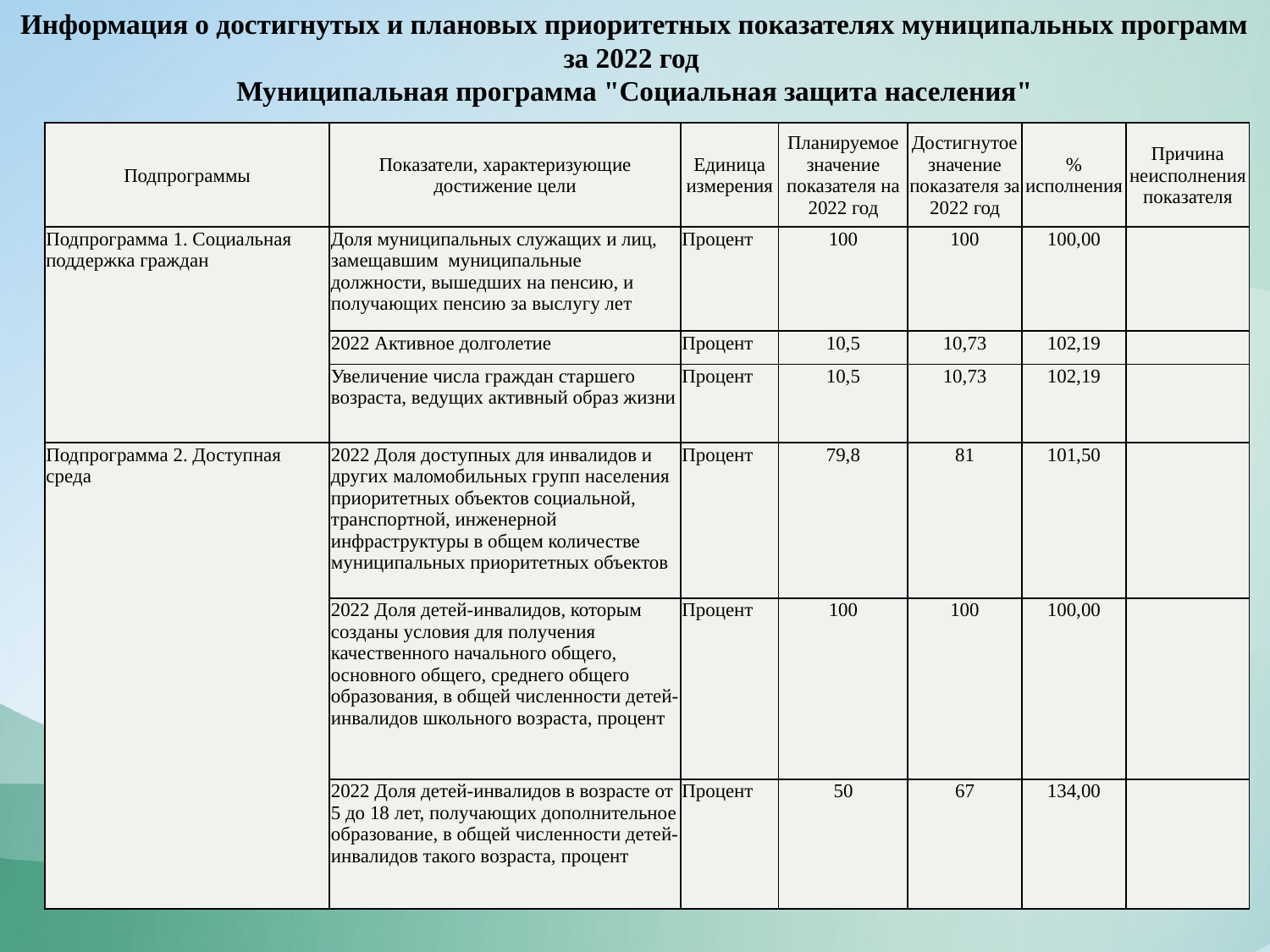

Информация о достигнутых и плановых приоритетных показателях муниципальных программ за 2022 год
Муниципальная программа "Социальная защита населения"
| Подпрограммы | Показатели, характеризующие достижение цели | Единица измерения | Планируемое значение показателя на 2022 год | Достигнутое значение показателя за 2022 год | % исполнения | Причина неисполнения показателя |
| --- | --- | --- | --- | --- | --- | --- |
| Подпрограмма 1. Социальная поддержка граждан | Доля муниципальных служащих и лиц, замещавшим муниципальные должности, вышедших на пенсию, и получающих пенсию за выслугу лет | Процент | 100 | 100 | 100,00 |  |
|  | 2022 Активное долголетие | Процент | 10,5 | 10,73 | 102,19 |  |
|  | Увеличение числа граждан старшего возраста, ведущих активный образ жизни | Процент | 10,5 | 10,73 | 102,19 |  |
| Подпрограмма 2. Доступная среда | 2022 Доля доступных для инвалидов и других маломобильных групп населения приоритетных объектов социальной, транспортной, инженерной инфраструктуры в общем количестве муниципальных приоритетных объектов | Процент | 79,8 | 81 | 101,50 |  |
|  | 2022 Доля детей-инвалидов, которым созданы условия для получения качественного начального общего, основного общего, среднего общего образования, в общей численности детей- инвалидов школьного возраста, процент | Процент | 100 | 100 | 100,00 |  |
|  | 2022 Доля детей-инвалидов в возрасте от 5 до 18 лет, получающих дополнительное образование, в общей численности детей-инвалидов такого возраста, процент | Процент | 50 | 67 | 134,00 |  |